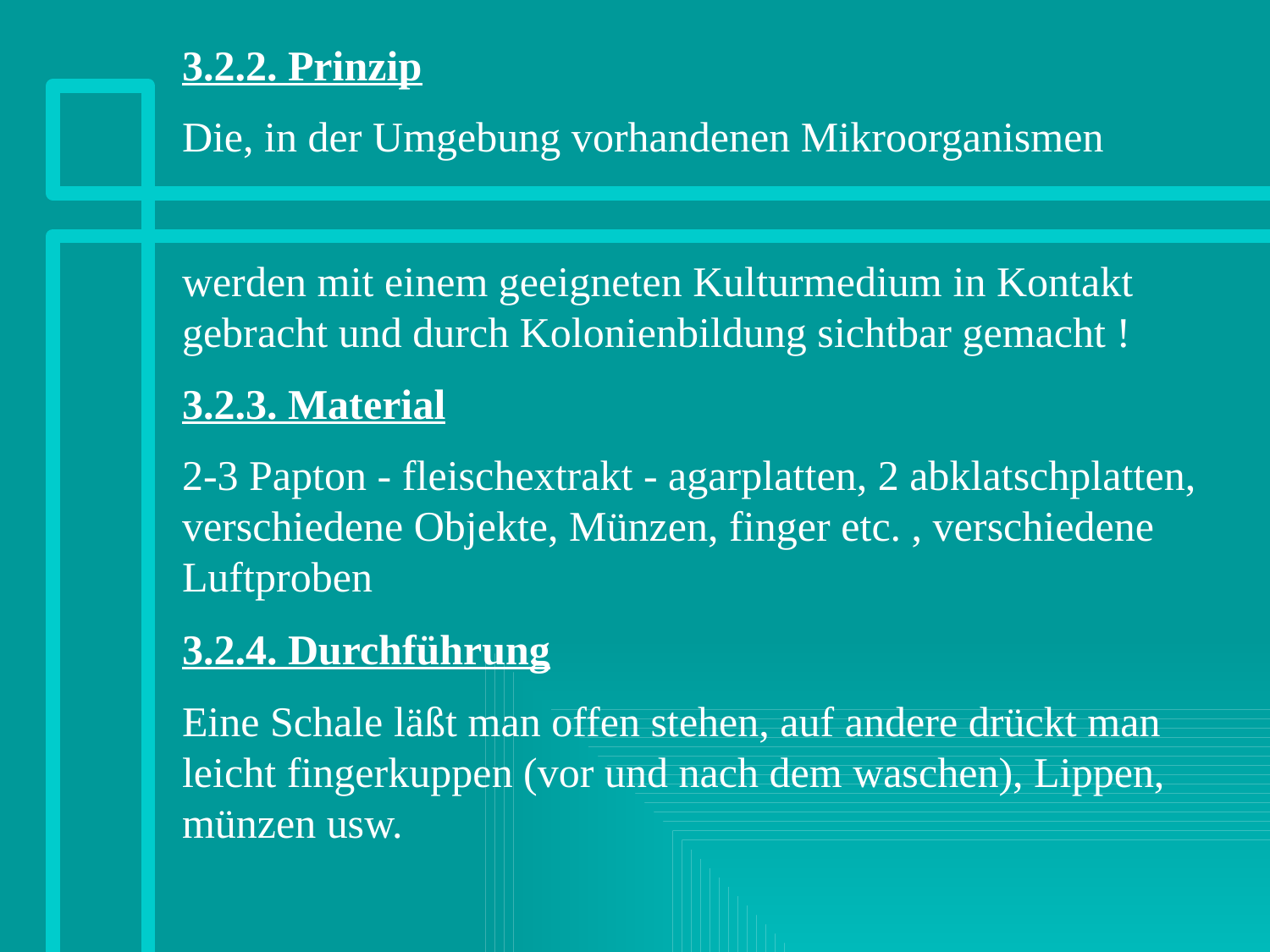

3.2.2. Prinzip
Die, in der Umgebung vorhandenen Mikroorganismen

werden mit einem geeigneten Kulturmedium in Kontakt gebracht und durch Kolonienbildung sichtbar gemacht !
3.2.3. Material
2-3 Papton - fleischextrakt - agarplatten, 2 abklatschplatten, verschiedene Objekte, Münzen, finger etc. , verschiedene Luftproben
3.2.4. Durchführung
Eine Schale läßt man offen stehen, auf andere drückt man leicht fingerkuppen (vor und nach dem waschen), Lippen, münzen usw.